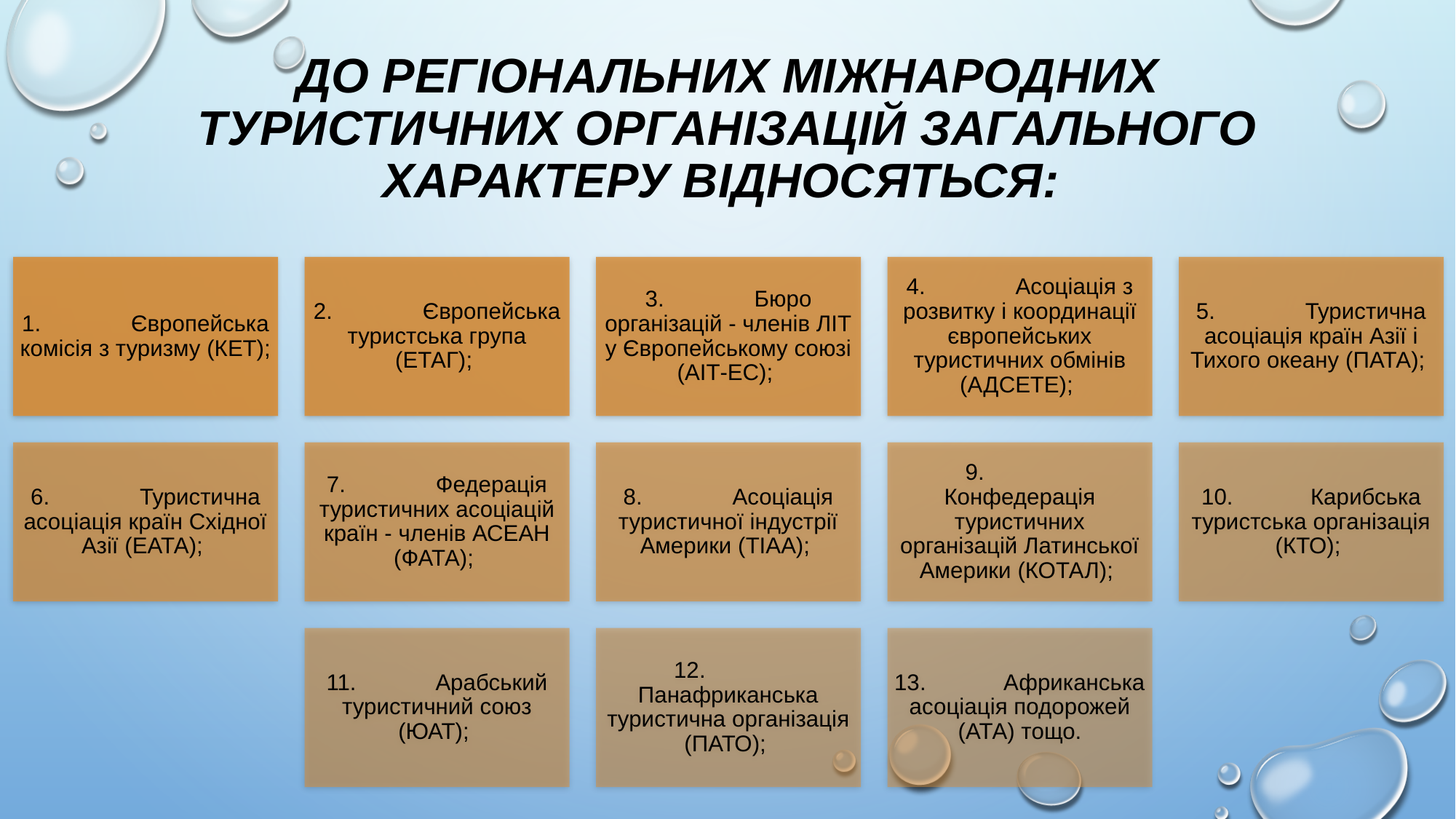

# До регіональних міжнародних туристичних організацій загального характеру відносяться:
1.	Європейська комісія з туризму (КЕТ);
2.	Європейська туристська група (ЕТАГ);
3.	Бюро організацій - членів ЛІТ у Європейському союзі (АІТ-ЕС);
4.	Асоціація з розвитку і координації європейських туристичних обмінів (АДСЕТЕ);
5.	Туристична асоціація країн Азії і Тихого океану (ПАТА);
6.	Туристична асоціація країн Східної Азії (ЕАТА);
7.	Федерація туристичних асоціацій країн - членів АСЕАН (ФАТА);
8.	Асоціація туристичної індустрії Америки (ТІАА);
9.	Конфедерація туристичних організацій Латинської Америки (КОТАЛ);
10.	Карибська туристська організація (КТО);
11.	Арабський туристичний союз (ЮАТ);
12.	Панафриканська туристична організація (ПАТО);
13.	Африканська асоціація подорожей (АТА) тощо.